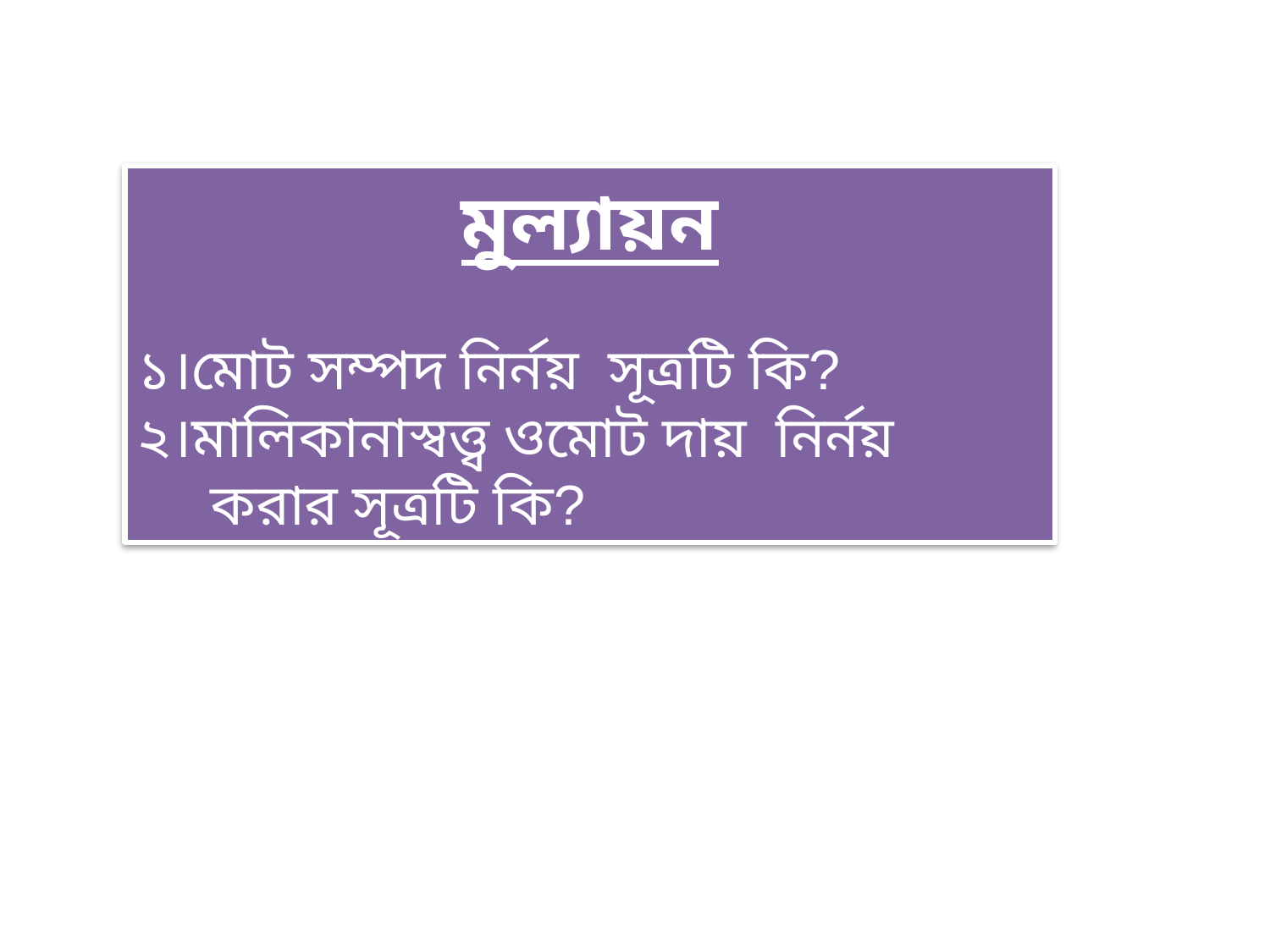

মুল্যায়ন

১।মোট সম্পদ নির্নয়  সূত্রটি কি?
২।মালিকানাস্বত্ত্ব ওমোট দায়  নির্নয়
     করার সূত্রটি কি?